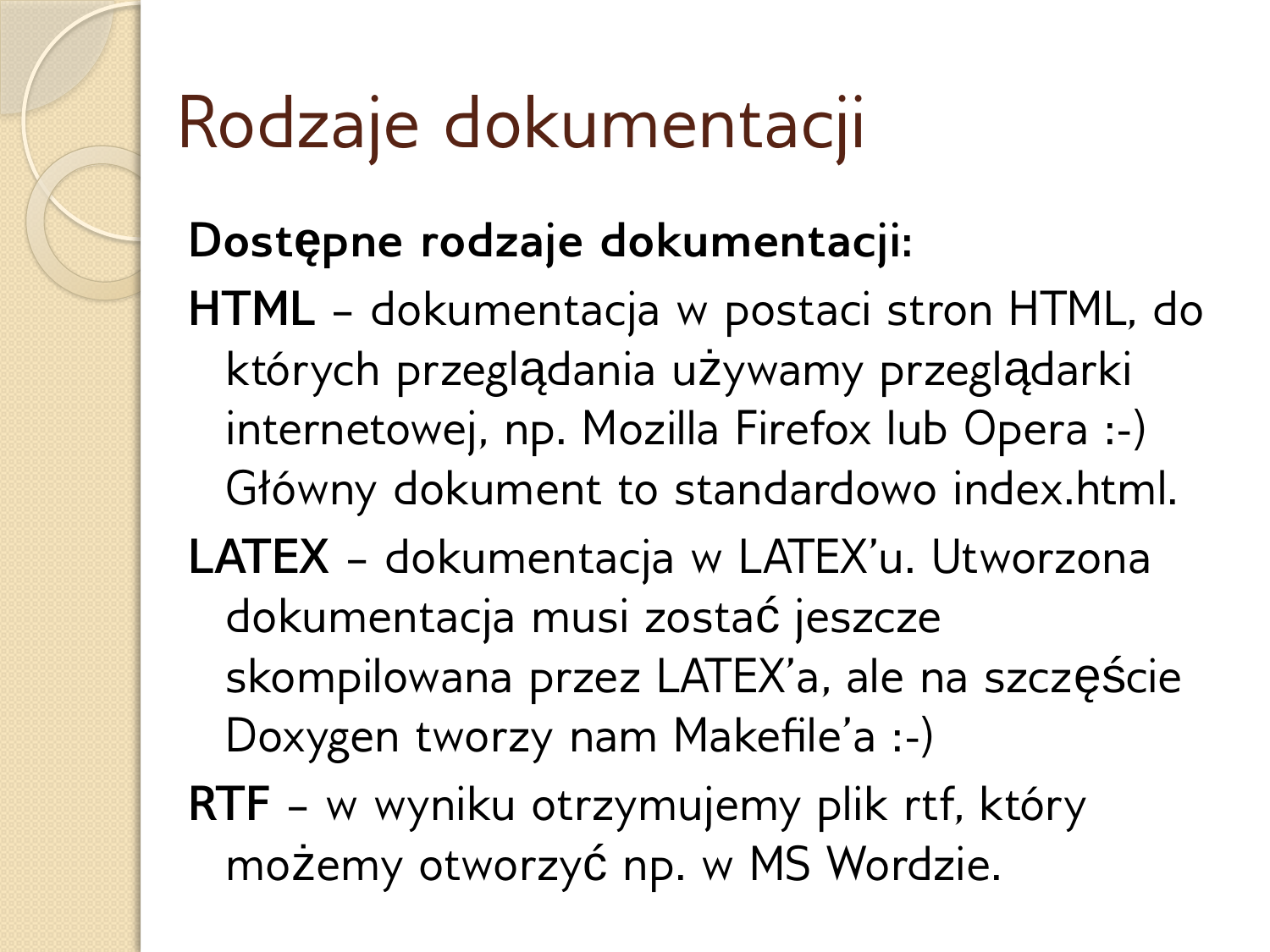

# Rodzaje dokumentacji
Dostępne rodzaje dokumentacji:
HTML – dokumentacja w postaci stron HTML, do których przeglądania używamy przeglądarki internetowej, np. Mozilla Firefox lub Opera :-) Główny dokument to standardowo index.html.
LATEX – dokumentacja w LATEX’u. Utworzona dokumentacja musi zostać jeszcze skompilowana przez LATEX’a, ale na szczęście Doxygen tworzy nam Makefile’a :-)
RTF – w wyniku otrzymujemy plik rtf, który możemy otworzyć np. w MS Wordzie.